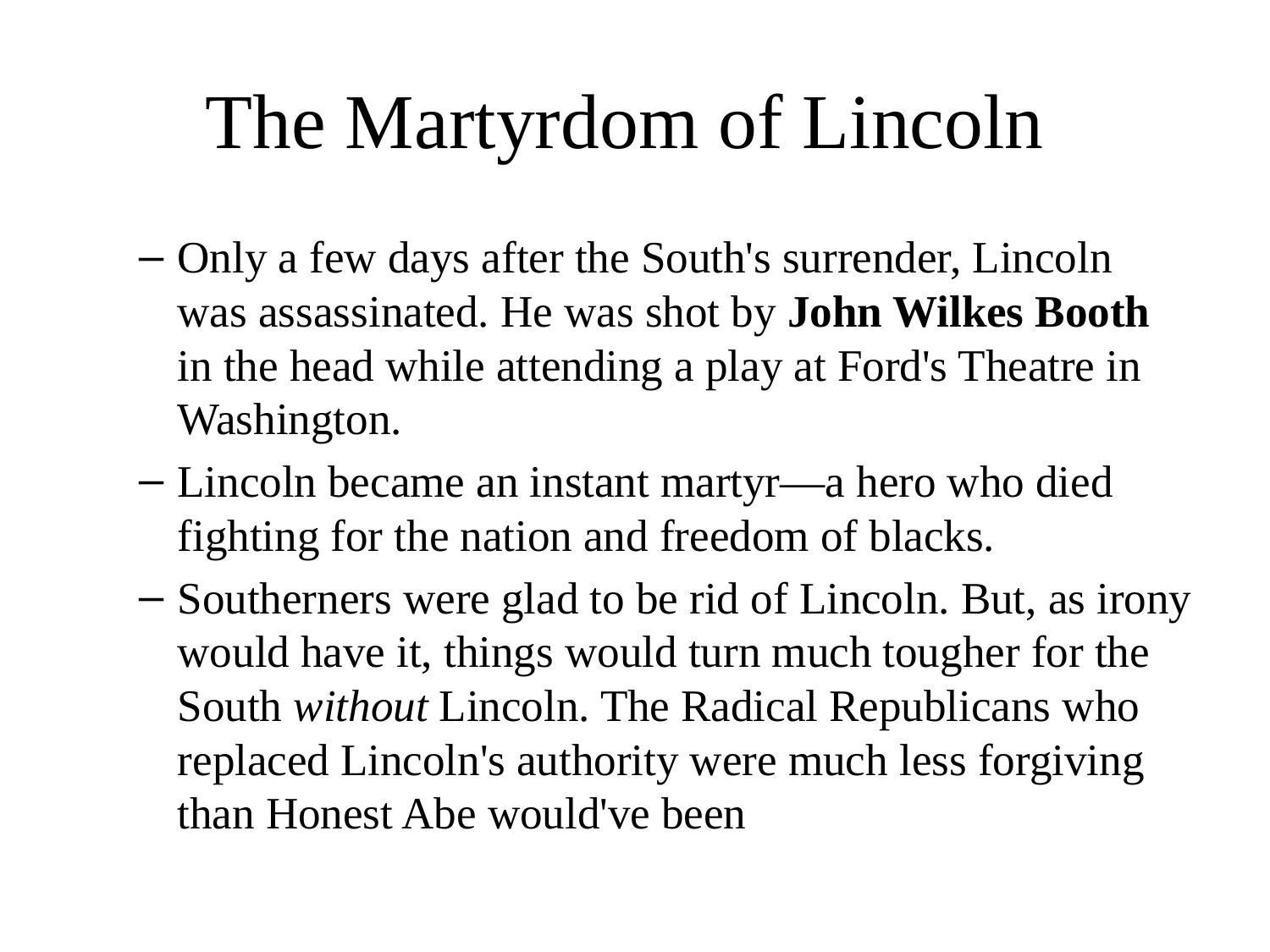

# The Martyrdom of Lincoln
Only a few days after the South's surrender, Lincoln was assassinated. He was shot by John Wilkes Booth in the head while attending a play at Ford's Theatre in Washington.
Lincoln became an instant martyr—a hero who died fighting for the nation and freedom of blacks.
Southerners were glad to be rid of Lincoln. But, as irony would have it, things would turn much tougher for the South without Lincoln. The Radical Republicans who replaced Lincoln's authority were much less forgiving than Honest Abe would've been